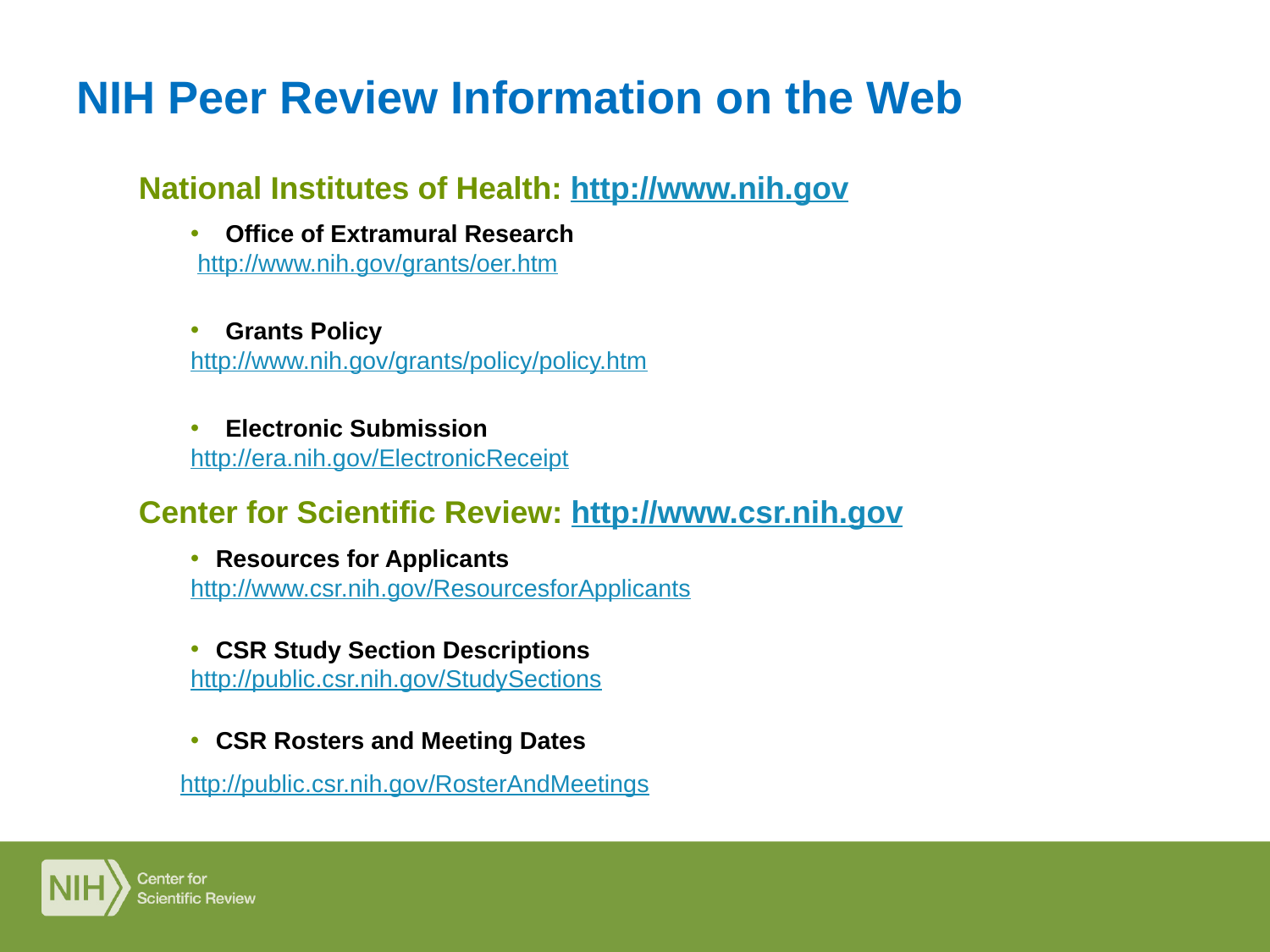

# NIH Peer Review Information on the Web
National Institutes of Health: http://www.nih.gov

Office of Extramural Research
	 http://www.nih.gov/grants/oer.htm

Grants Policy
	http://www.nih.gov/grants/policy/policy.htm

Electronic Submission
	http://era.nih.gov/ElectronicReceipt

Center for Scientific Review: http://www.csr.nih.gov

Resources for Applicants
	http://www.csr.nih.gov/ResourcesforApplicants

CSR Study Section Descriptions
	http://public.csr.nih.gov/StudySections

CSR Rosters and Meeting Dates

	http://public.csr.nih.gov/RosterAndMeetings